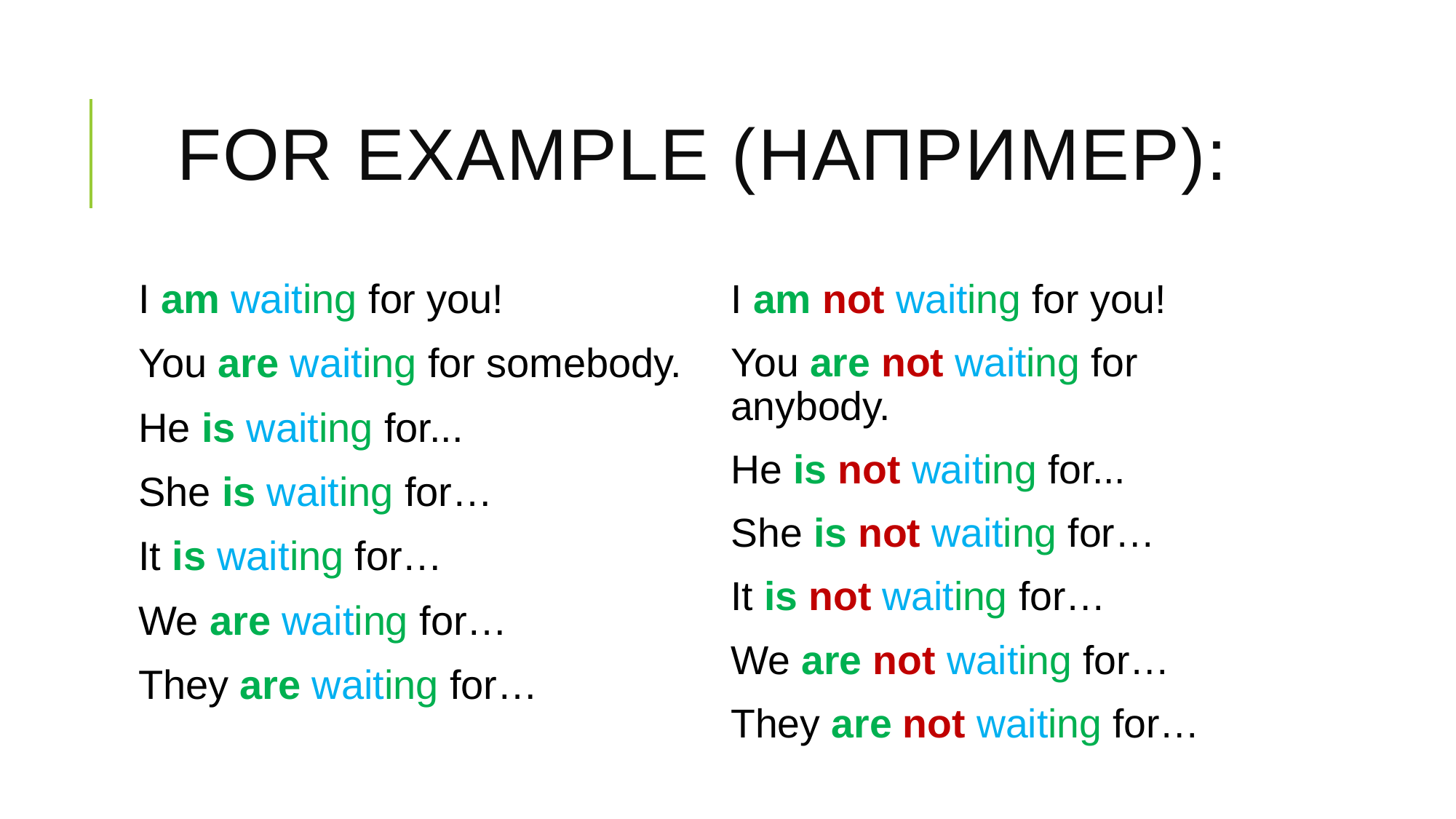

# For example (например):
I am waiting for you!
You are waiting for somebody.
He is waiting for...
She is waiting for…
It is waiting for…
We are waiting for…
They are waiting for…
I am not waiting for you!
You are not waiting for anybody.
He is not waiting for...
She is not waiting for…
It is not waiting for…
We are not waiting for…
They are not waiting for…